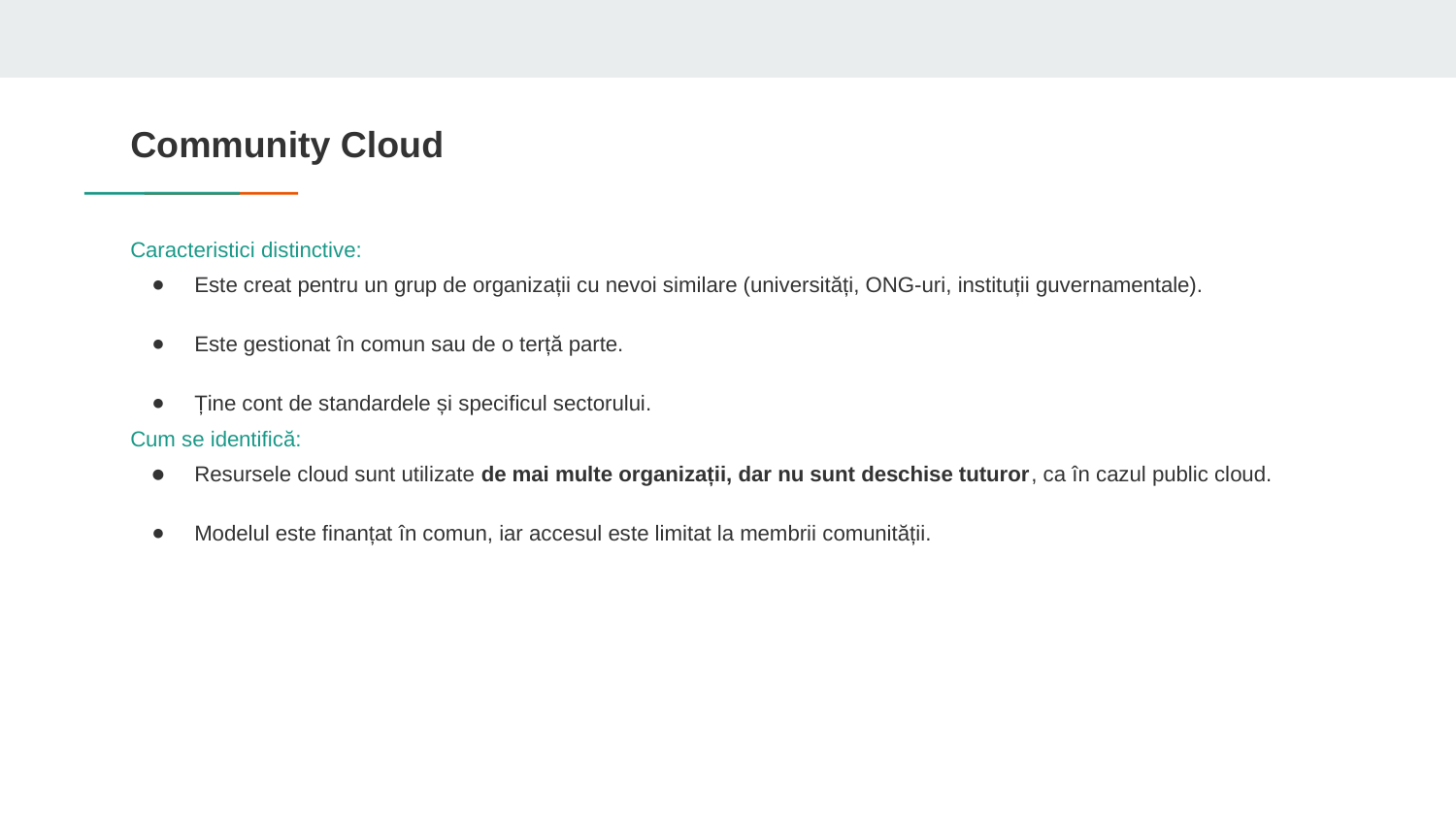

# Community Cloud
Caracteristici distinctive:
Este creat pentru un grup de organizații cu nevoi similare (universități, ONG-uri, instituții guvernamentale).
Este gestionat în comun sau de o terță parte.
Ține cont de standardele și specificul sectorului.
Cum se identifică:
Resursele cloud sunt utilizate de mai multe organizații, dar nu sunt deschise tuturor, ca în cazul public cloud.
Modelul este finanțat în comun, iar accesul este limitat la membrii comunității.